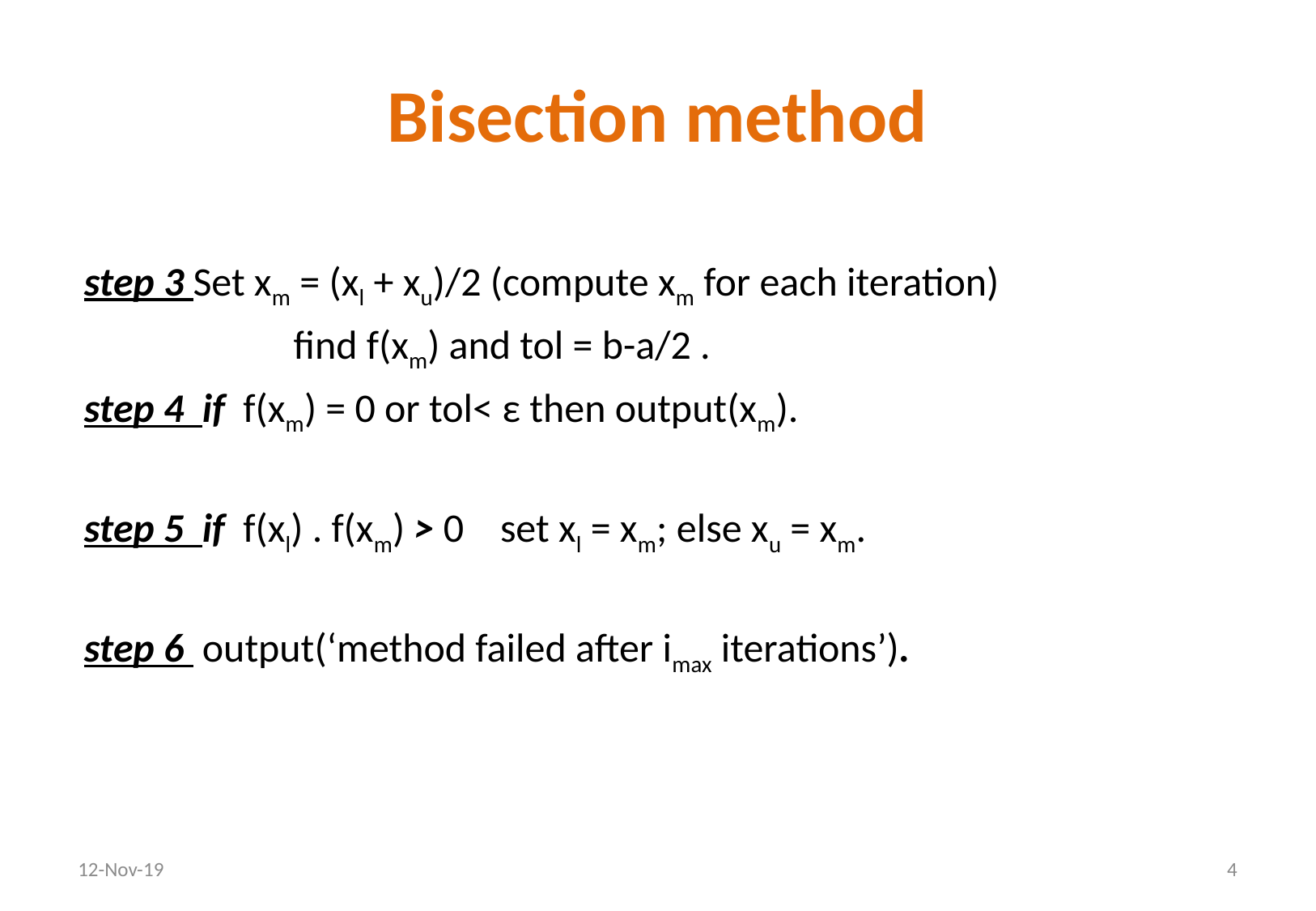

# Bisection method

step 3 Set xm = (xl + xu)/2 (compute xm for each iteration)
                       find f(xm) and tol = b-a/2 .
step 4  if  f(xm) = 0 or tol< ε then output(xm).

step 5  if  f(xl) . f(xm) > 0    set xl = xm; else xu = xm.

step 6  output(‘method failed after imax iterations’).
12-Nov-19
4